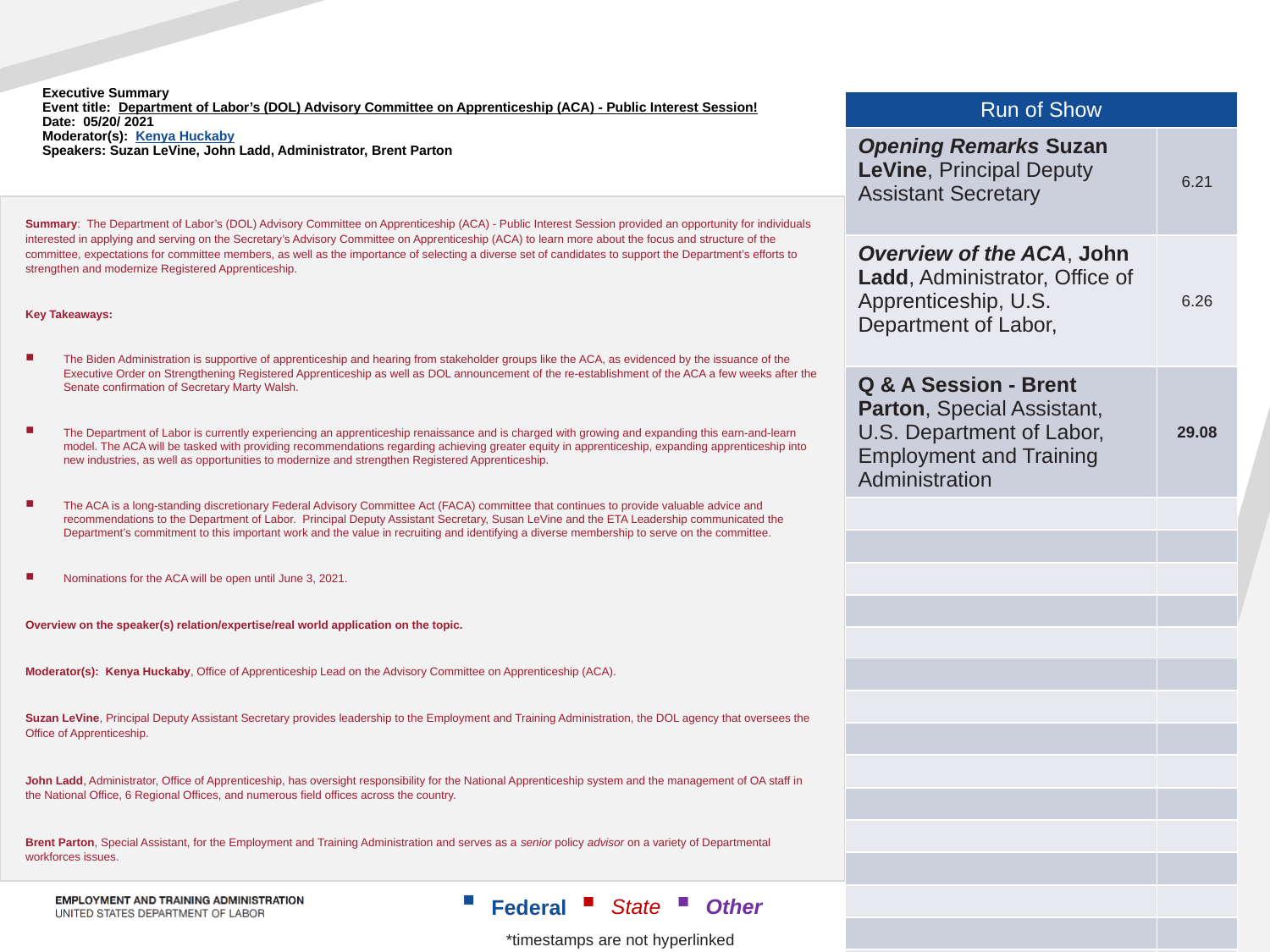

# Executive Summary Event title:  Department of Labor’s (DOL) Advisory Committee on Apprenticeship (ACA) - Public Interest Session! Date:  05/20/ 2021 Moderator(s):  Kenya Huckaby Speakers: Suzan LeVine, John Ladd, Administrator, Brent Parton
| Run of Show |  |
| --- | --- |
| Opening Remarks Suzan LeVine, Principal Deputy Assistant Secretary | 6.21 |
| Overview of the ACA, John Ladd, Administrator, Office of Apprenticeship, U.S. Department of Labor, | 6.26 |
| Q & A Session - Brent Parton, Special Assistant, U.S. Department of Labor, Employment and Training Administration | 29.08 |
|  |  |
|  |  |
|  |  |
|  |  |
|  |  |
|  |  |
|  |  |
|  |  |
|  |  |
|  |  |
|  |  |
|  |  |
|  |  |
|  |  |
|  |  |
|  |  |
|  |  |
|  |  |
Summary:  The Department of Labor’s (DOL) Advisory Committee on Apprenticeship (ACA) - Public Interest Session provided an opportunity for individuals interested in applying and serving on the Secretary’s Advisory Committee on Apprenticeship (ACA) to learn more about the focus and structure of the committee, expectations for committee members, as well as the importance of selecting a diverse set of candidates to support the Department’s efforts to strengthen and modernize Registered Apprenticeship.
Key Takeaways:
The Biden Administration is supportive of apprenticeship and hearing from stakeholder groups like the ACA, as evidenced by the issuance of the Executive Order on Strengthening Registered Apprenticeship as well as DOL announcement of the re-establishment of the ACA a few weeks after the Senate confirmation of Secretary Marty Walsh.
The Department of Labor is currently experiencing an apprenticeship renaissance and is charged with growing and expanding this earn-and-learn model. The ACA will be tasked with providing recommendations regarding achieving greater equity in apprenticeship, expanding apprenticeship into new industries, as well as opportunities to modernize and strengthen Registered Apprenticeship.
The ACA is a long-standing discretionary Federal Advisory Committee Act (FACA) committee that continues to provide valuable advice and recommendations to the Department of Labor.  Principal Deputy Assistant Secretary, Susan LeVine and the ETA Leadership communicated the Department’s commitment to this important work and the value in recruiting and identifying a diverse membership to serve on the committee.
Nominations for the ACA will be open until June 3, 2021.
Overview on the speaker(s) relation/expertise/real world application on the topic.
Moderator(s):  Kenya Huckaby, Office of Apprenticeship Lead on the Advisory Committee on Apprenticeship (ACA).
Suzan LeVine, Principal Deputy Assistant Secretary provides leadership to the Employment and Training Administration, the DOL agency that oversees the Office of Apprenticeship.
John Ladd, Administrator, Office of Apprenticeship, has oversight responsibility for the National Apprenticeship system and the management of OA staff in the National Office, 6 Regional Offices, and numerous field offices across the country.
Brent Parton, Special Assistant, for the Employment and Training Administration and serves as a senior policy advisor on a variety of Departmental workforces issues.